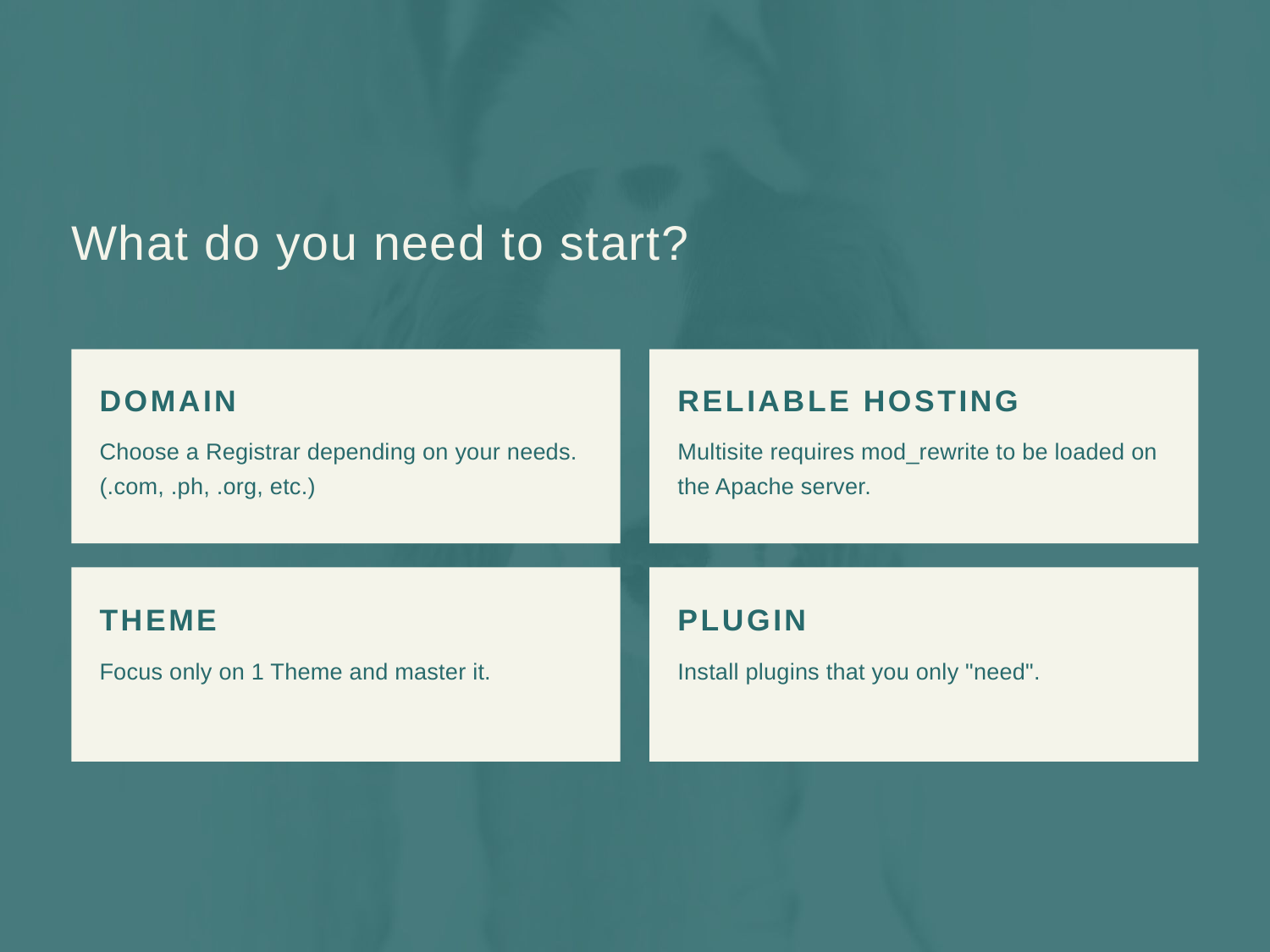

What do you need to start?

DOMAIN
Choose a Registrar depending on your needs. (.com, .ph, .org, etc.)
RELIABLE HOSTING
Multisite requires mod_rewrite to be loaded on the Apache server.

THEME
Focus only on 1 Theme and master it.
PLUGIN
Install plugins that you only "need".